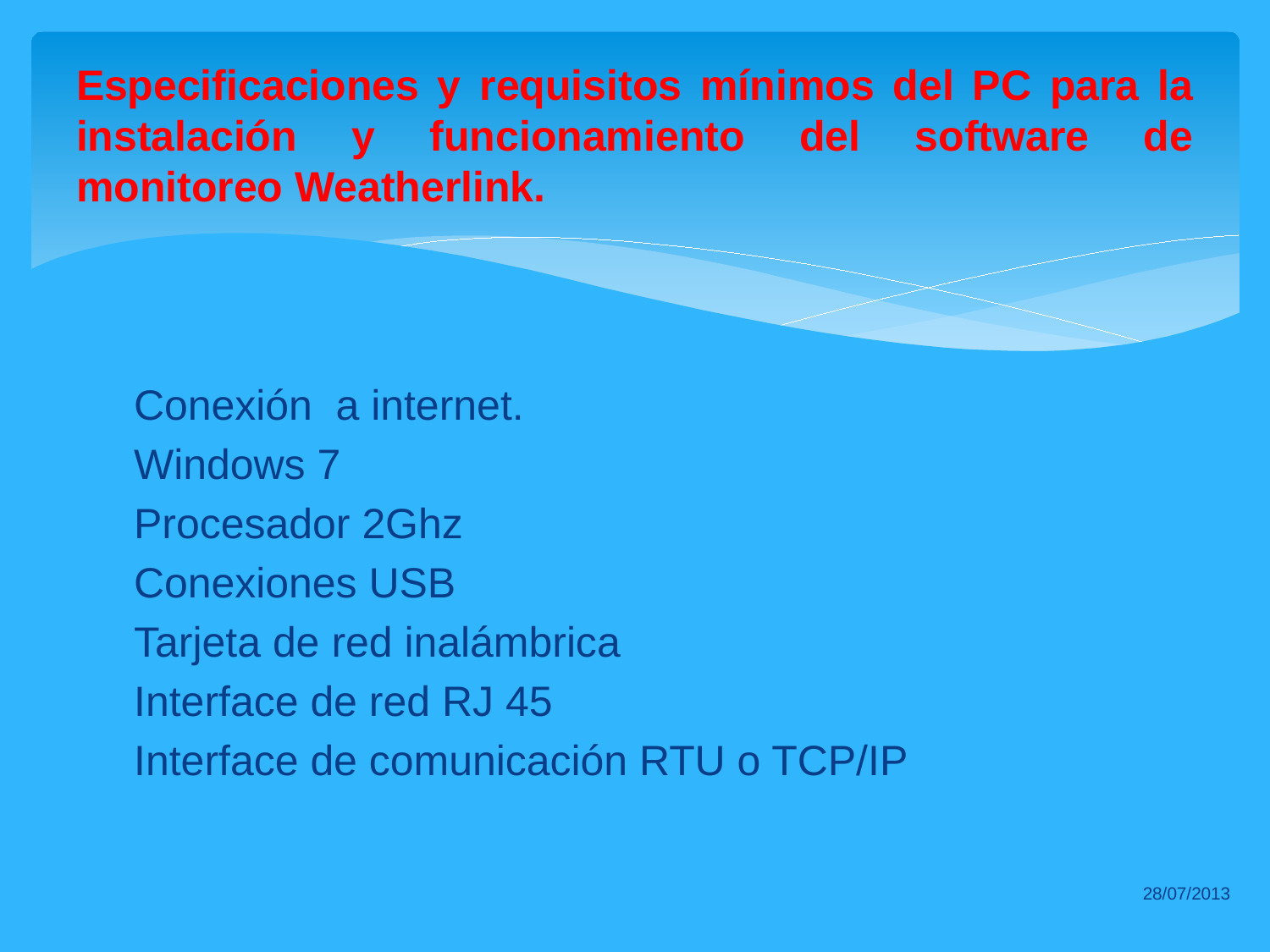

# Especificaciones y requisitos mínimos del PC para la instalación y funcionamiento del software de monitoreo Weatherlink.
Conexión  a internet.
Windows 7
Procesador 2Ghz
Conexiones USB
Tarjeta de red inalámbrica
Interface de red RJ 45
Interface de comunicación RTU o TCP/IP

28/07/2013